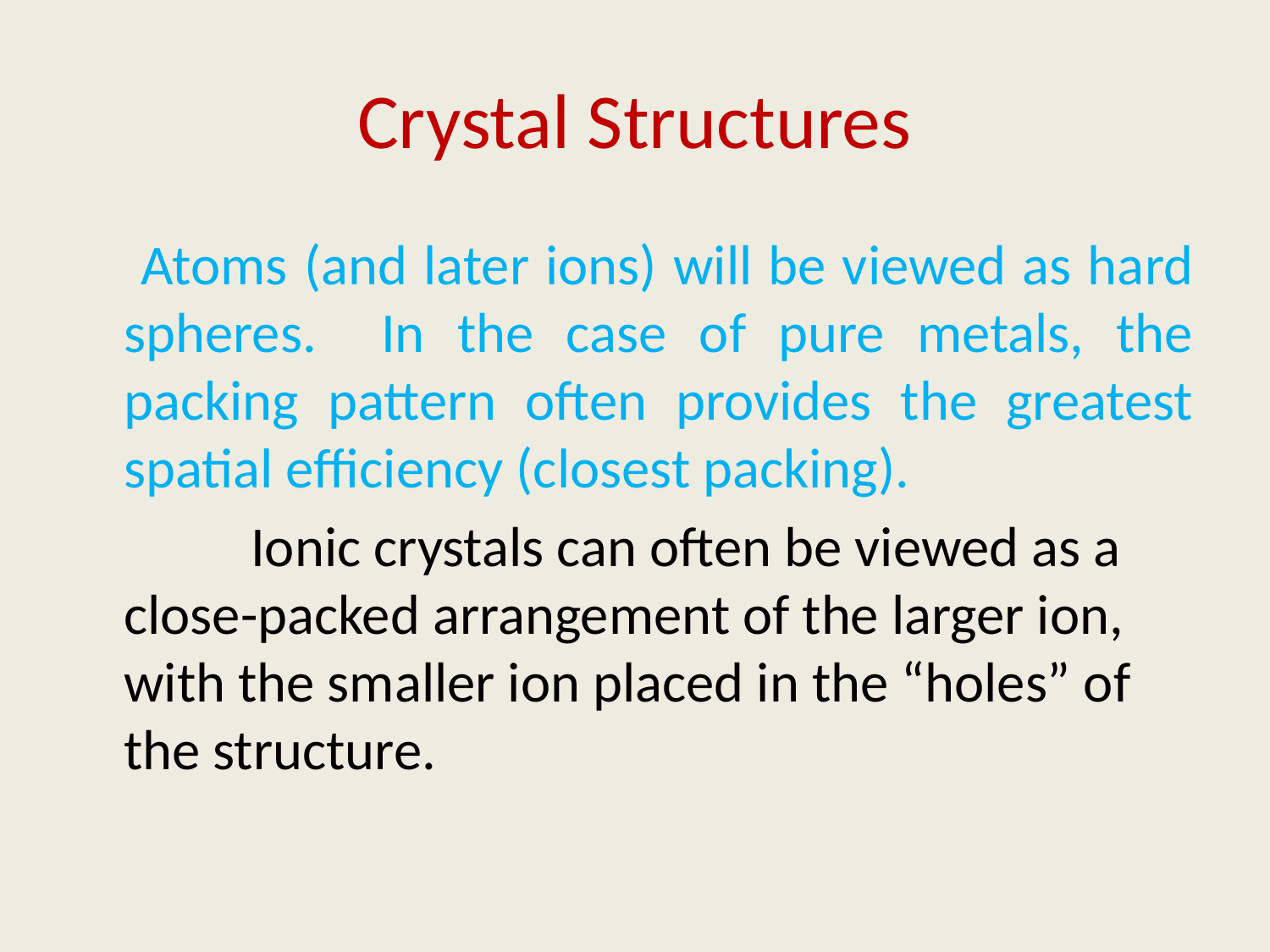

# Crystal Structures
    Atoms (and later ions) will be viewed as hard spheres.  In the case of pure metals, the packing pattern often provides the greatest spatial efficiency (closest packing).
		Ionic crystals can often be viewed as a close-packed arrangement of the larger ion, with the smaller ion placed in the “holes” of the structure.